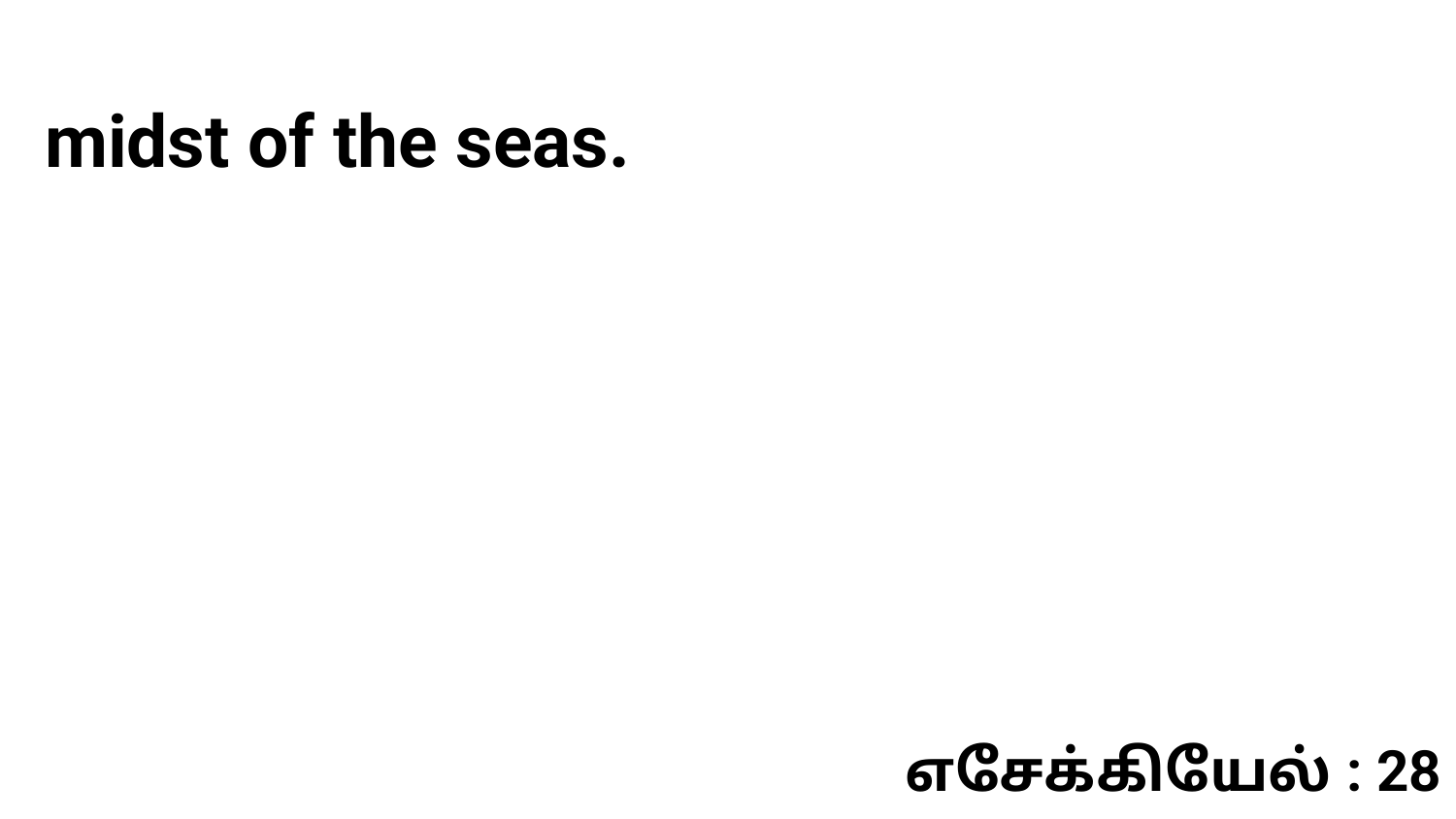

midst of the seas.
எசேக்கியேல் : 28